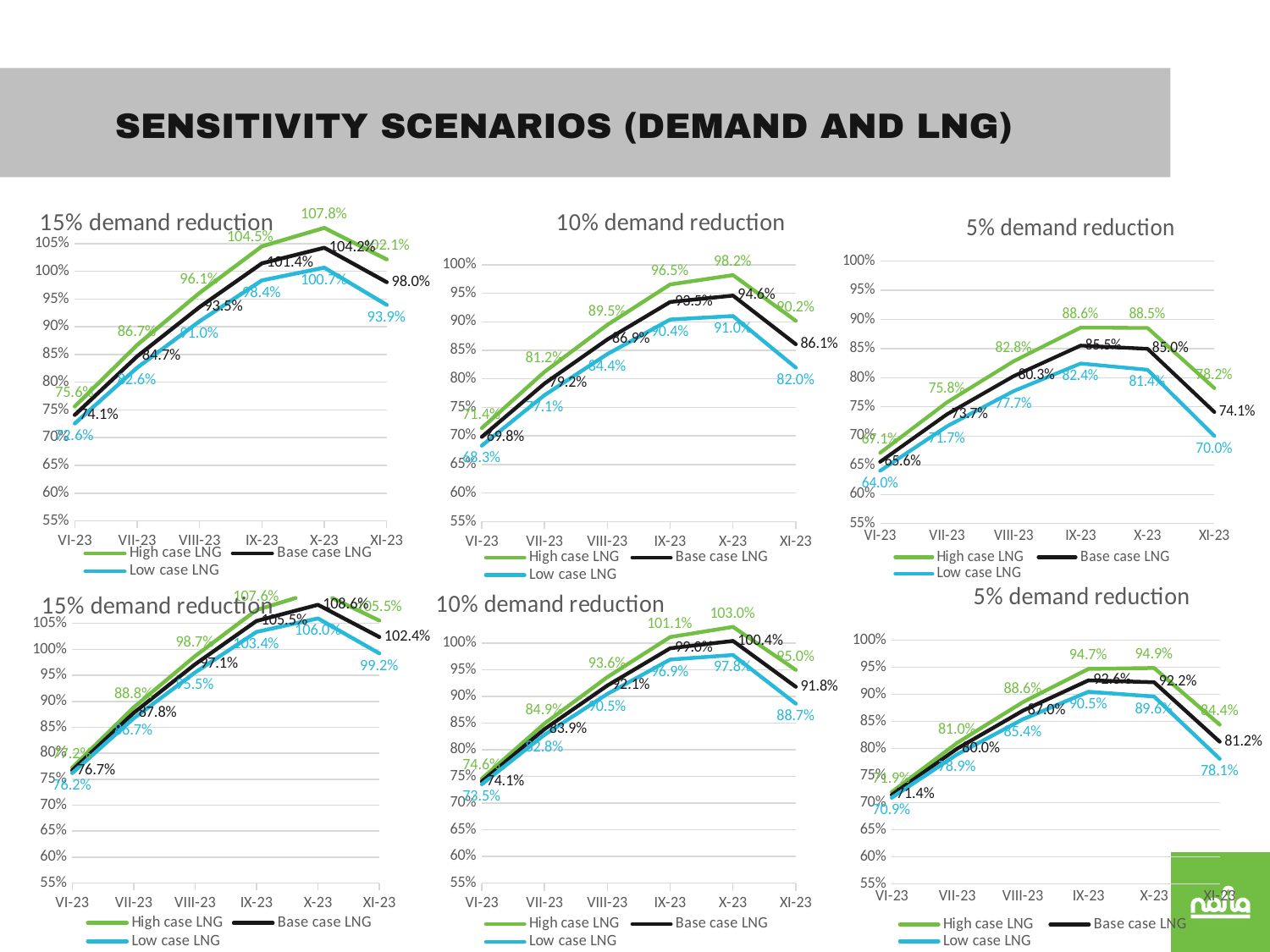

SENSItivity scenarios (demand and lng)

### Chart: 15% demand reduction

| Category | High case LNG | Base case LNG | Low case LNG |
|---|---|---|---|
| 45078 | 0.7562414846093318 | 0.7408713641715698 | 0.7255012437338075 |
| 45108 | 0.8671918289325007 | 0.8466983350154846 | 0.8262048410984684 |
| 45139 | 0.96100379036048 | 0.93538692296421 | 0.9097700555679396 |
| 45170 | 1.0450165968476823 | 1.0142763559721582 | 0.9835361150966336 |
| 45200 | 1.078265988877467 | 1.042402374522689 | 1.0065387601679103 |
| 45231 | 1.0214069533133014 | 0.9804199654792692 | 0.9394329776452366 |

### Chart: 10% demand reduction

| Category | High case LNG | Base case LNG | Low case LNG |
|---|---|---|---|
| 45078 | 0.713711790853834 | 0.6983416704160719 | 0.6829715499783097 |
| 45108 | 0.812463605459105 | 0.7919701115420889 | 0.7714766176250726 |
| 45139 | 0.8947494903896074 | 0.8691326229933372 | 0.8435157555970667 |
| 45170 | 0.9654534520344773 | 0.934713211158953 | 0.9039729702834285 |
| 45200 | 0.9818355208350793 | 0.9459719064803008 | 0.9101082921255224 |
| 45231 | 0.9017607728429807 | 0.8607737850089482 | 0.8197867971749155 |

### Chart: 5% demand reduction

| Category | High case LNG | Base case LNG | Low case LNG |
|---|---|---|---|
| 45078 | 0.6711820970983364 | 0.6558119766605742 | 0.640441856222812 |
| 45108 | 0.7577353819857097 | 0.7372418880686934 | 0.716748394151677 |
| 45139 | 0.828495190418735 | 0.8028783230224646 | 0.7772614556261943 |
| 45170 | 0.8858903072212725 | 0.8551500663457482 | 0.8244098254702237 |
| 45200 | 0.8854050527926914 | 0.8495414384379131 | 0.8136778240831346 |
| 45231 | 0.7821145923726598 | 0.7411276045386274 | 0.7001406167045948 |

### Chart: 5% demand reduction

| Category | High case LNG | Base case LNG | Low case LNG |
|---|---|---|---|
| 45078 | 0.7194893512654642 | 0.7142206825280936 | 0.708952013790723 |
| 45108 | 0.8103930527614872 | 0.7998557152867461 | 0.789318377812005 |
| 45139 | 0.8855306099208536 | 0.869724603708742 | 0.8539185974966303 |
| 45170 | 0.9468634422770259 | 0.9257887673275438 | 0.9047140923780616 |
| 45200 | 0.9486031662637454 | 0.9222598225768928 | 0.8959164788900399 |
| 45231 | 0.844058567312432 | 0.8124465548882088 | 0.7808345424639854 |

### Chart: 15% demand reduction

| Category | High case LNG | Base case LNG | Low case LNG |
|---|---|---|---|
| 45078 | 0.7722741918175324 | 0.7670055230801619 | 0.7617368543427913 |
| 45108 | 0.8882668361465623 | 0.8777294986718213 | 0.8671921611970801 |
| 45139 | 0.9871102891000569 | 0.9713042828879453 | 0.9554982766758335 |
| 45170 | 1.0758156700456485 | 1.0547409950961664 | 1.033666320146684 |
| 45200 | 1.1122467312696678 | 1.085903387582815 | 1.059560043895962 |
| 45231 | 1.055450319632875 | 1.023838307208652 | 0.9922262947844285 |

### Chart: 10% demand reduction

| Category | High case LNG | Base case LNG | Low case LNG |
|---|---|---|---|
| 45078 | 0.7458817715414982 | 0.7406131028041275 | 0.7353444340667571 |
| 45108 | 0.8493299444540245 | 0.8387926069792835 | 0.8282552695045424 |
| 45139 | 0.9363204495104551 | 0.9205144432983434 | 0.9047084370862318 |
| 45170 | 1.011339556161337 | 0.9902648812118547 | 0.9691902062623727 |
| 45200 | 1.0304249487667065 | 1.0040816050798538 | 0.9777382613930011 |
| 45231 | 0.9497544434726536 | 0.9181424310484302 | 0.886530418624207 |